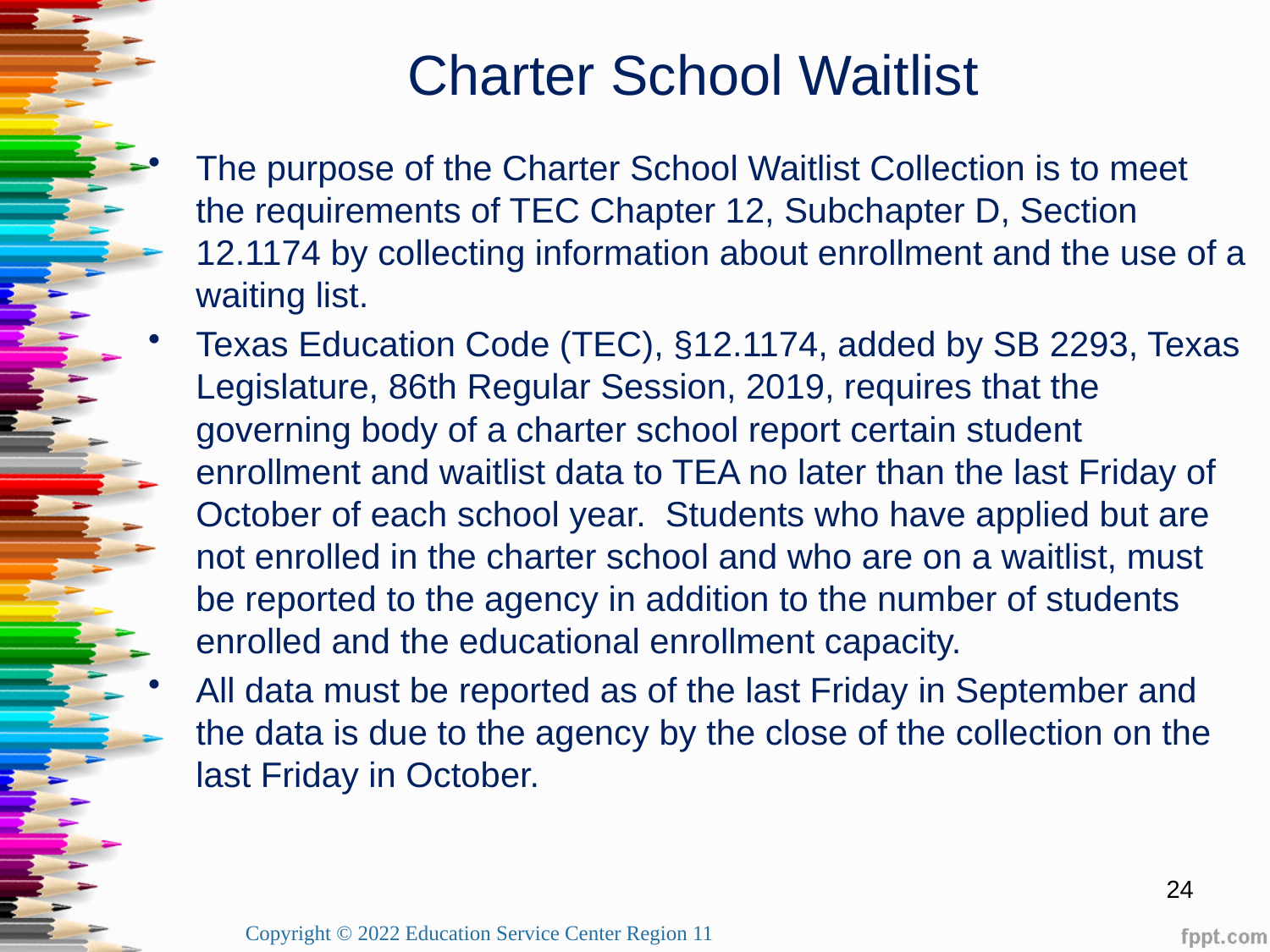

Charter School Waitlist
The purpose of the Charter School Waitlist Collection is to meet the requirements of TEC Chapter 12, Subchapter D, Section 12.1174 by collecting information about enrollment and the use of a waiting list.
Texas Education Code (TEC), §12.1174, added by SB 2293, Texas Legislature, 86th Regular Session, 2019, requires that the governing body of a charter school report certain student enrollment and waitlist data to TEA no later than the last Friday of October of each school year.  Students who have applied but are not enrolled in the charter school and who are on a waitlist, must be reported to the agency in addition to the number of students enrolled and the educational enrollment capacity.
All data must be reported as of the last Friday in September and the data is due to the agency by the close of the collection on the last Friday in October.
24
Copyright © 2022 Education Service Center Region 11